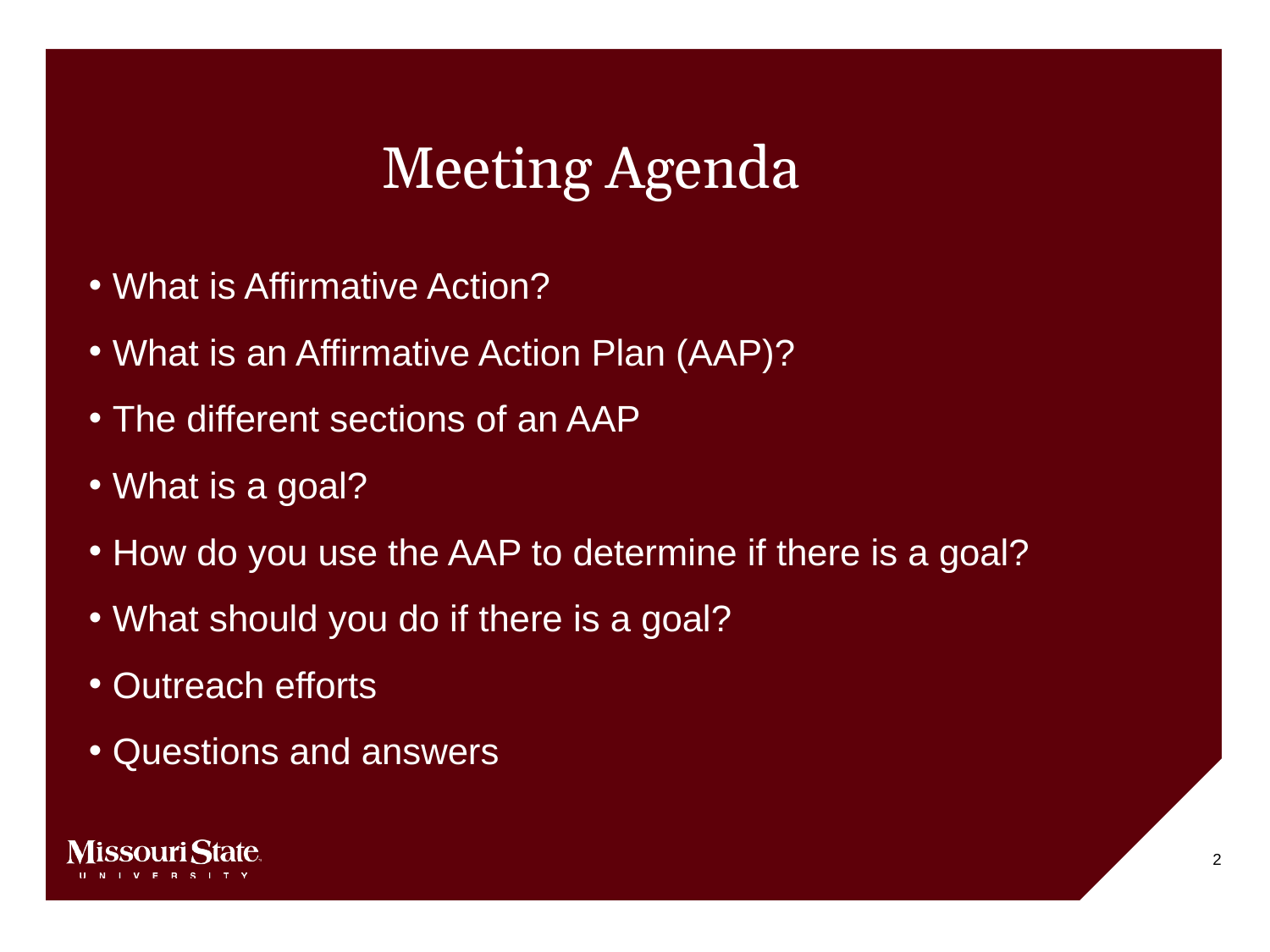

# Meeting Agenda
What is Affirmative Action?
What is an Affirmative Action Plan (AAP)?
The different sections of an AAP
What is a goal?
How do you use the AAP to determine if there is a goal?
What should you do if there is a goal?
Outreach efforts
Questions and answers
2